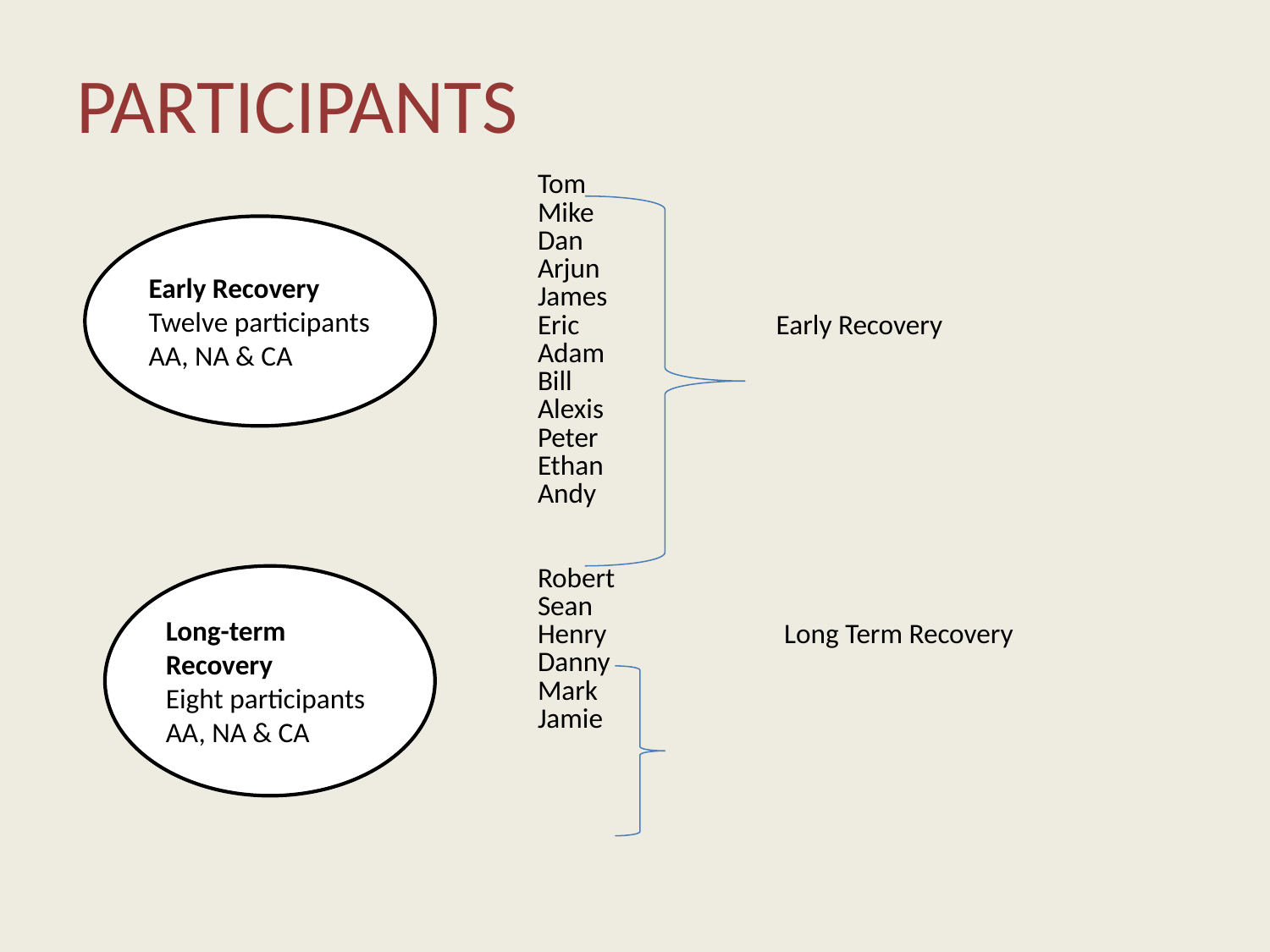

# PARTICIPANTS
| Tom Mike Dan Arjun James Eric Early Recovery Adam Bill Alexis Peter Ethan Andy Robert Sean Henry Long Term Recovery Danny Mark Jamie |
| --- |

Early Recovery
Twelve participants
AA, NA & CA

Long-term Recovery
Eight participants
AA, NA & CA